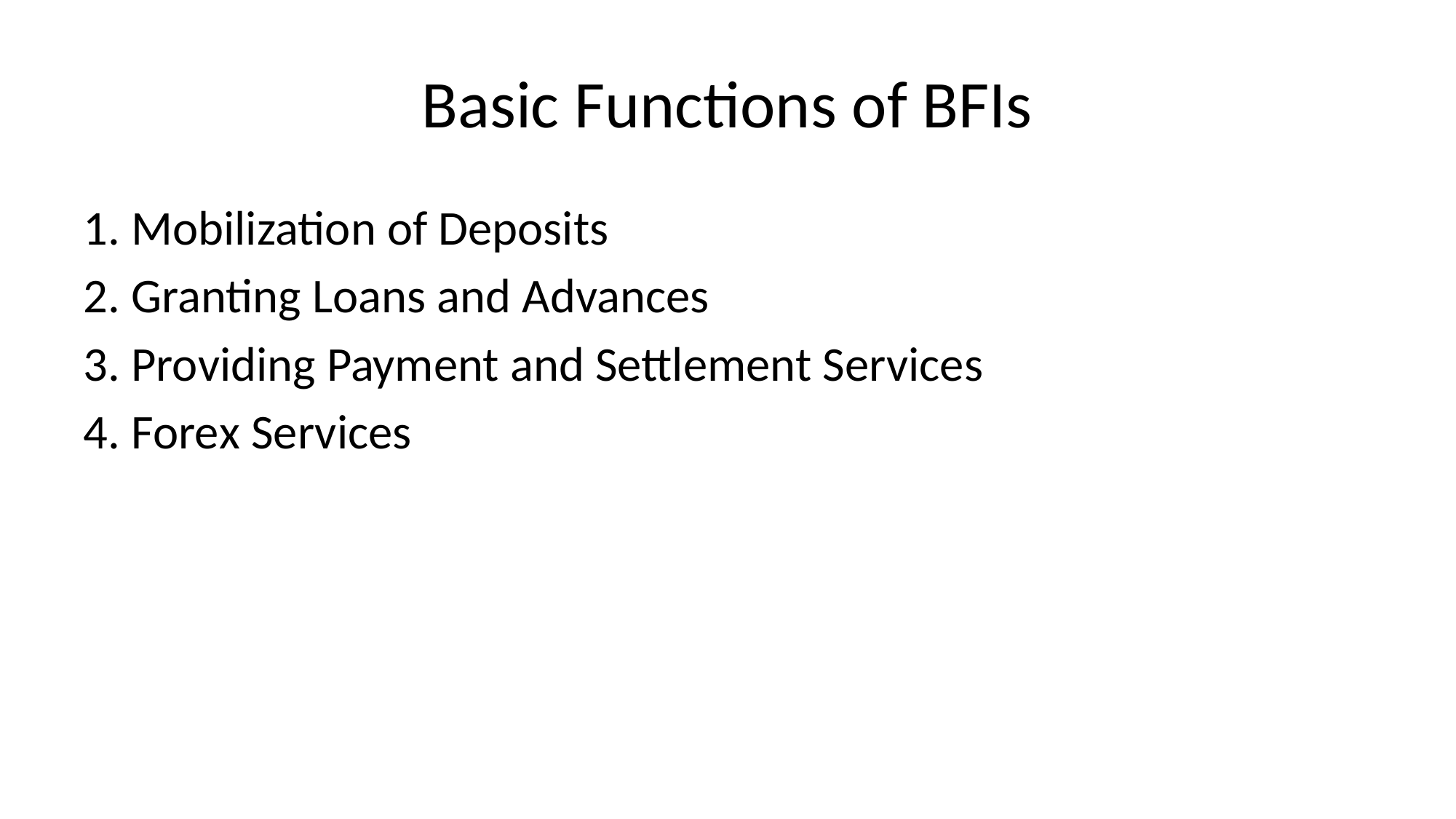

# Basic Functions of BFIs
1. Mobilization of Deposits
2. Granting Loans and Advances
3. Providing Payment and Settlement Services
4. Forex Services